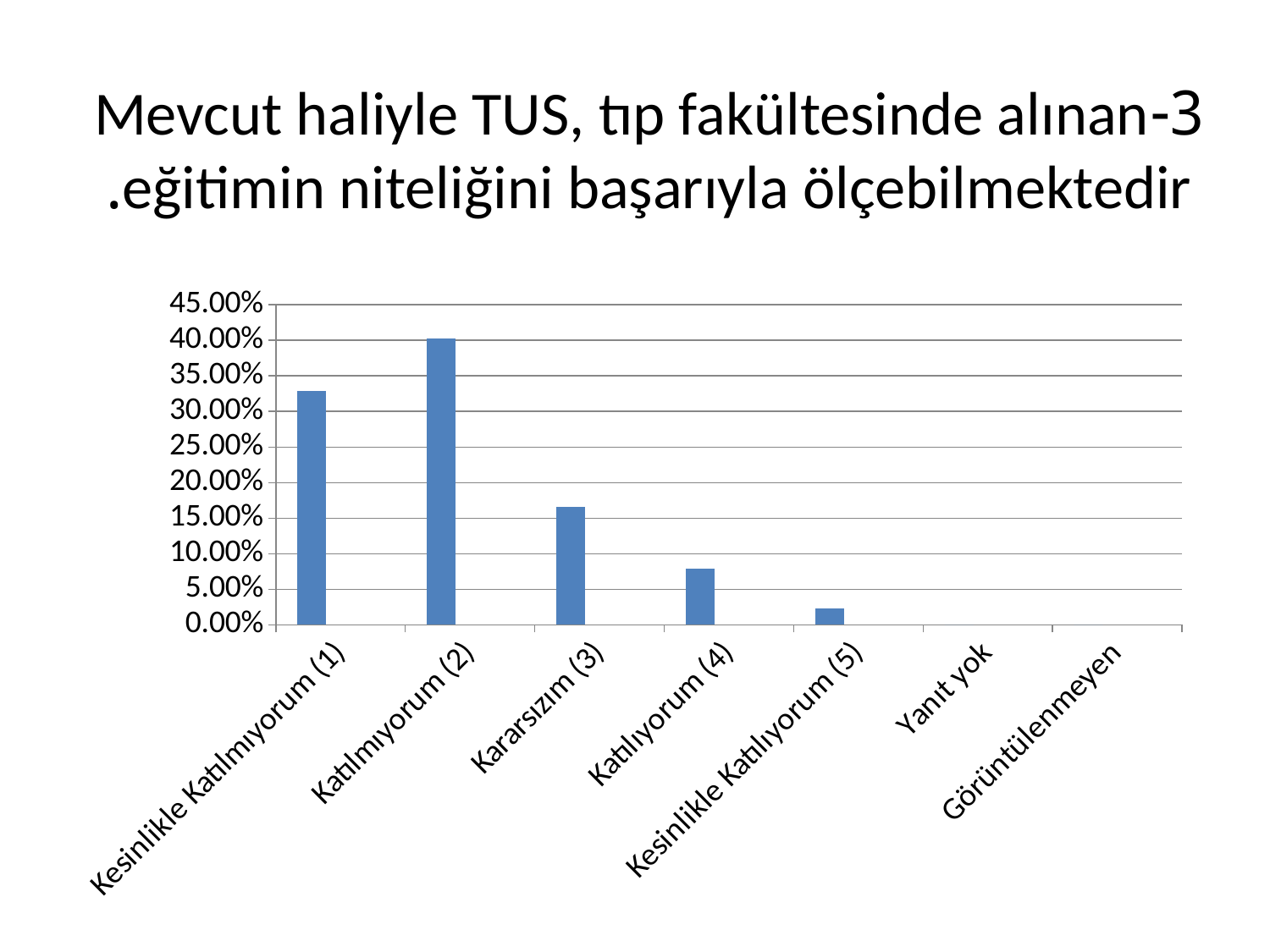

# 3-Mevcut haliyle TUS, tıp fakültesinde alınan eğitimin niteliğini başarıyla ölçebilmektedir.

### Chart

| Category | Series 1 | Series 2 | Series 3 |
|---|---|---|---|
| Kesinlikle Katılmıyorum (1) | 0.3289097059588863 | None | None |
| Katılmıyorum (2) | 0.40228987769971375 | None | None |
| Kararsızım (3) | 0.16549570647931305 | None | None |
| Katılıyorum (4) | 0.07962529274004684 | None | None |
| Kesinlikle Katılıyorum (5) | 0.023679417122040074 | None | None |
| Yanıt yok | 0.0 | None | None |
| Görüntülenmeyen | 0.0 | None | None |